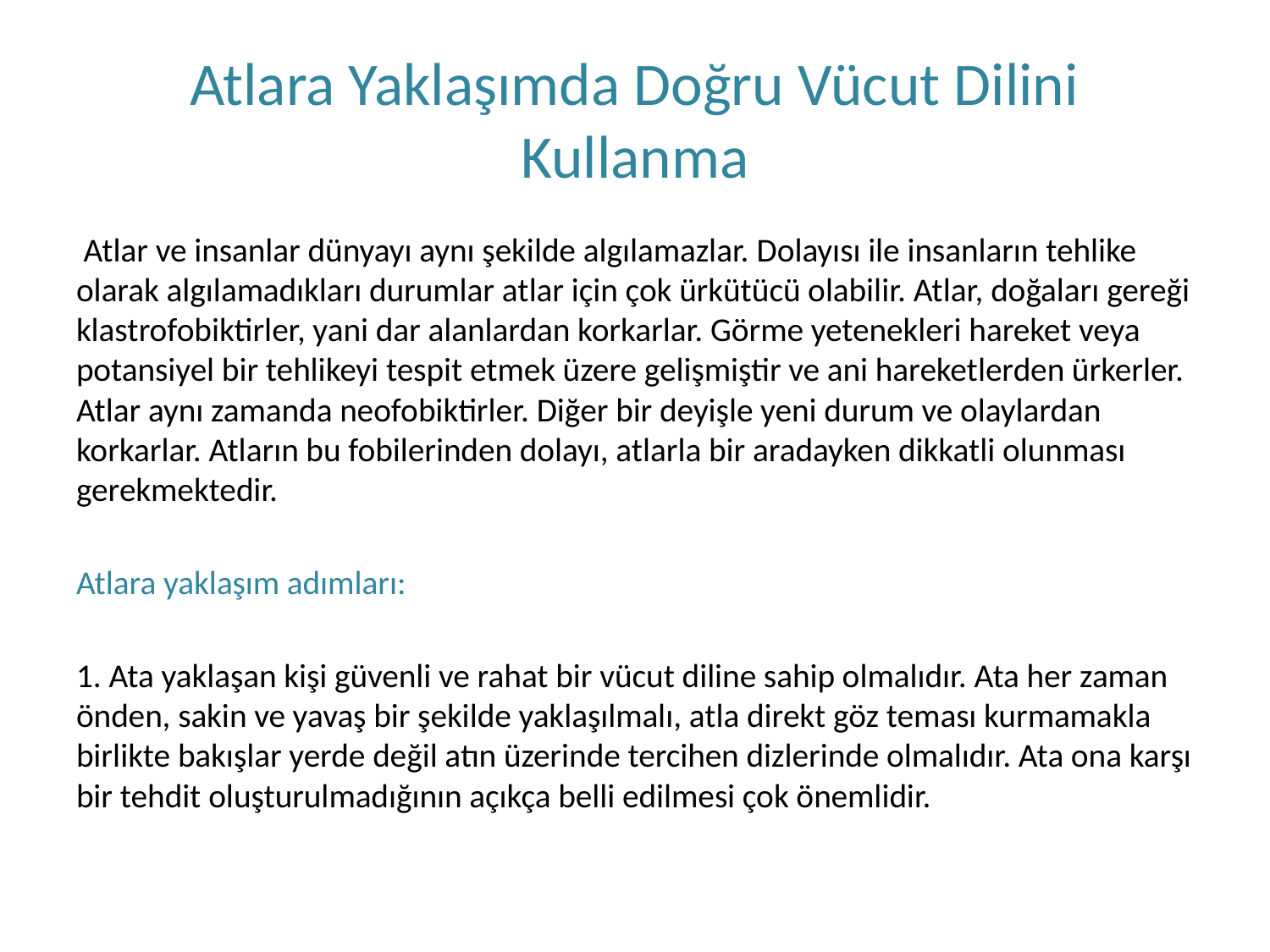

# Atlara Yaklaşımda Doğru Vücut Dilini Kullanma
 Atlar ve insanlar dünyayı aynı şekilde algılamazlar. Dolayısı ile insanların tehlike olarak algılamadıkları durumlar atlar için çok ürkütücü olabilir. Atlar, doğaları gereği klastrofobiktirler, yani dar alanlardan korkarlar. Görme yetenekleri hareket veya potansiyel bir tehlikeyi tespit etmek üzere gelişmiştir ve ani hareketlerden ürkerler. Atlar aynı zamanda neofobiktirler. Diğer bir deyişle yeni durum ve olaylardan korkarlar. Atların bu fobilerinden dolayı, atlarla bir aradayken dikkatli olunması gerekmektedir.

Atlara yaklaşım adımları:

1. Ata yaklaşan kişi güvenli ve rahat bir vücut diline sahip olmalıdır. Ata her zaman önden, sakin ve yavaş bir şekilde yaklaşılmalı, atla direkt göz teması kurmamakla birlikte bakışlar yerde değil atın üzerinde tercihen dizlerinde olmalıdır. Ata ona karşı bir tehdit oluşturulmadığının açıkça belli edilmesi çok önemlidir.